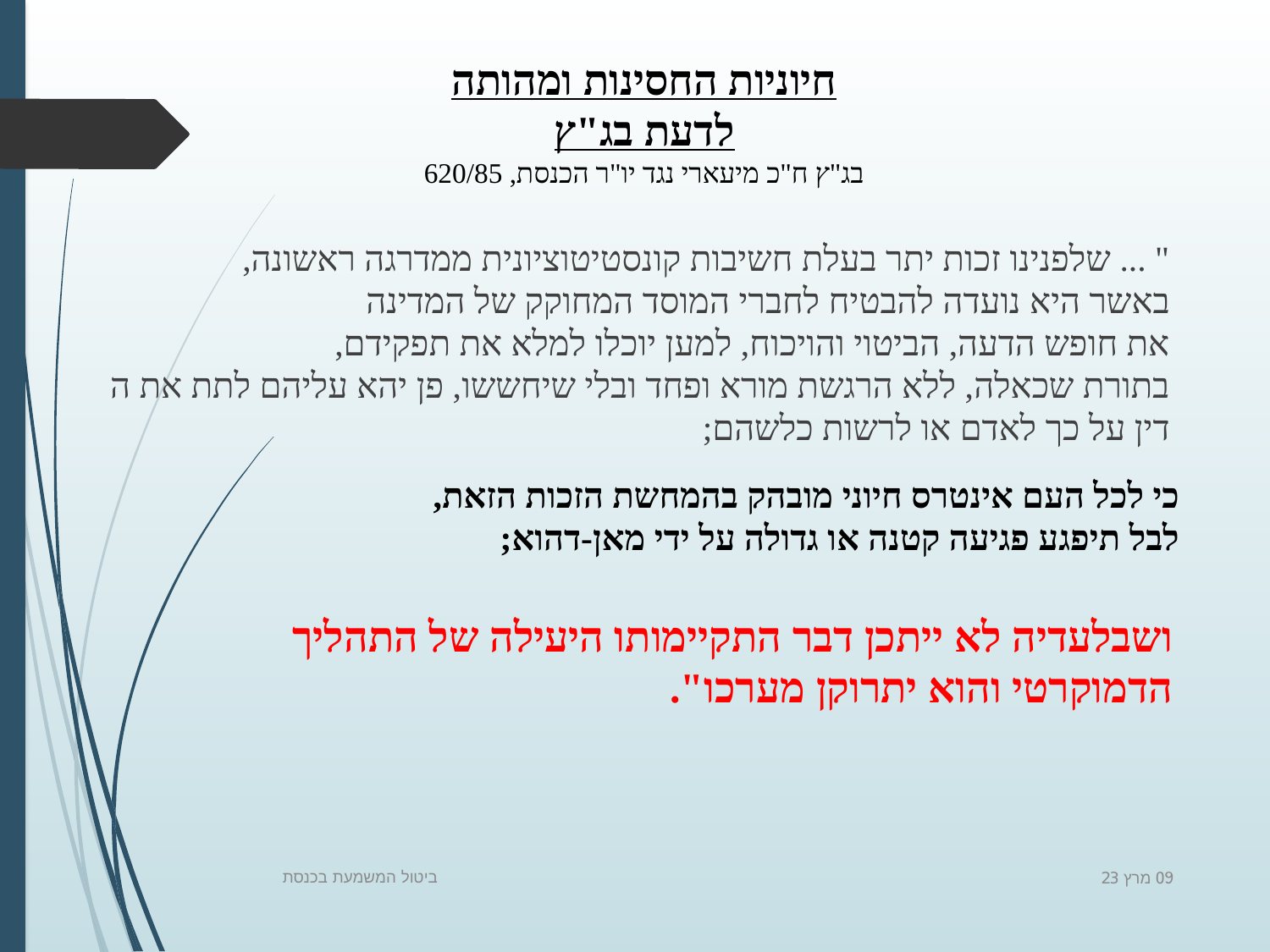

# חיוניות החסינות ומהותה לדעת בג"ץ בג"ץ ח"כ מיעארי נגד יו"ר הכנסת, 620/85
" ... שלפנינו זכות יתר בעלת חשיבות קונסטיטוציונית ממדרגה ראשונה, 
באשר היא נועדה להבטיח לחברי המוסד המחוקק של המדינה 
את חופש הדעה, הביטוי והויכוח, למען יוכלו למלא את תפקידם, 
בתורת שכאלה, ללא הרגשת מורא ופחד ובלי שיחששו, פן יהא עליהם לתת את הדין על כך לאדם או לרשות כלשהם;
כי לכל העם אינטרס חיוני מובהק בהמחשת הזכות הזאת, 
לבל תיפגע פגיעה קטנה או גדולה על ידי מאן-דהוא;
ושבלעדיה לא ייתכן דבר התקיימותו היעילה של התהליך 
הדמוקרטי והוא יתרוקן מערכו".
09 מרץ 23
ביטול המשמעת בכנסת